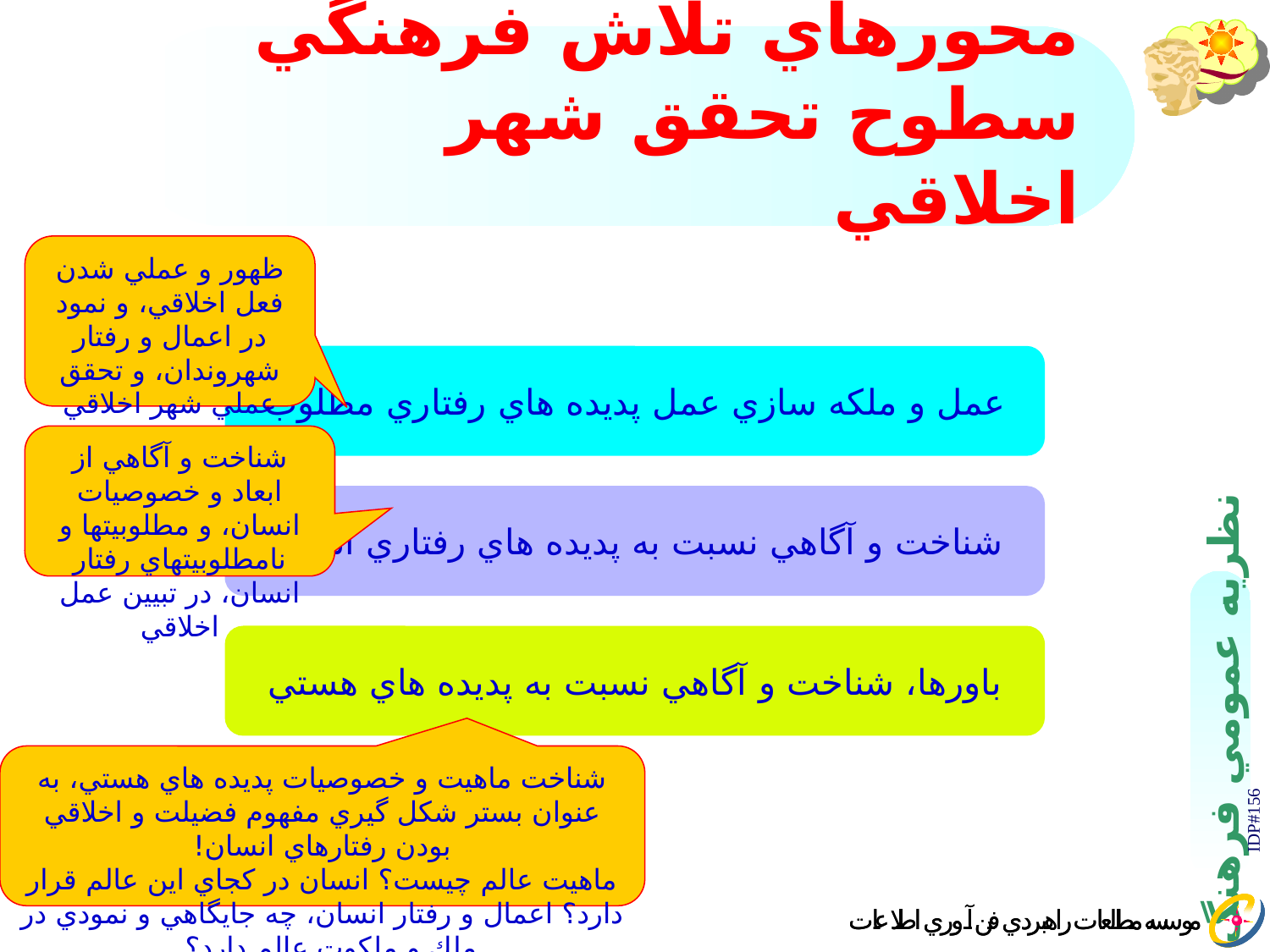

# محورهاي تلاش فرهنگي سطوح تحقق شهر اخلاقي
ظهور و عملي شدن فعل اخلاقي، و نمود در اعمال و رفتار شهروندان، و تحقق عملي شهر اخلاقي
عمل و ملكه سازي عمل پديده هاي رفتاري مطلوب
شناخت و آگاهي از ابعاد و خصوصيات انسان، و مطلوبيتها و نامطلوبيتهاي رفتار انسان، در تبيين عمل اخلاقي
شناخت و‌ آگاهي نسبت به پديده هاي رفتاري انسان
باورها، شناخت و‌ آگاهي نسبت به پديده هاي هستي
شناخت ماهيت و خصوصيات پديده هاي هستي،‌ به عنوان بستر شكل گيري مفهوم فضيلت و اخلاقي بودن رفتارهاي انسان!
ماهيت عالم چيست؟ انسان در كجاي اين عالم قرار دارد؟ اعمال و رفتار انسان، چه جايگاهي و نمودي در ملك و ملكوت عالم دارد؟
IDP#156